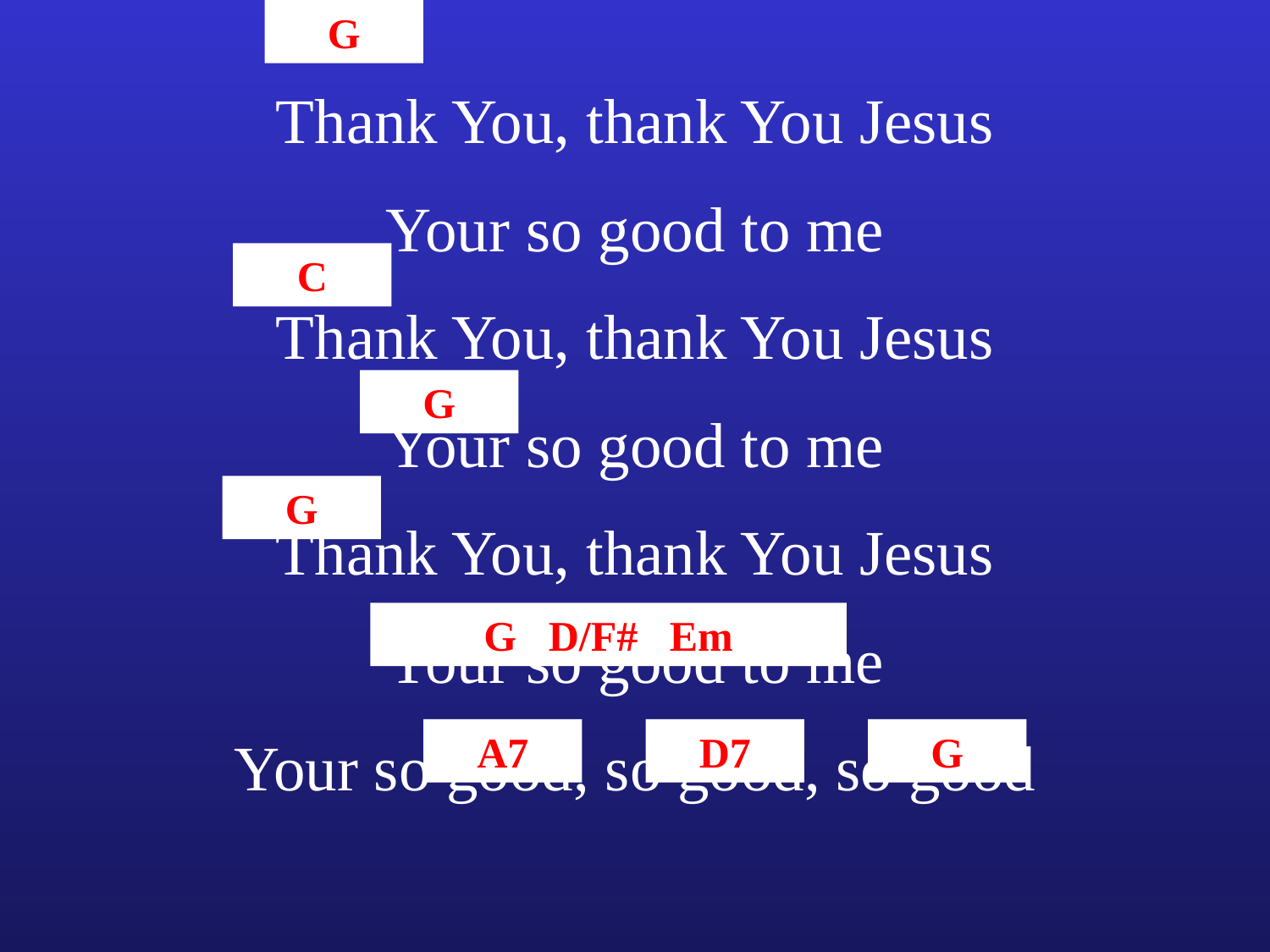

G
Thank You, thank You Jesus
Your so good to me
Thank You, thank You Jesus
Your so good to me
Thank You, thank You Jesus
Your so good to me
Your so good, so good, so good
C
G
G
G   D/F#   Em
A7
D7
G